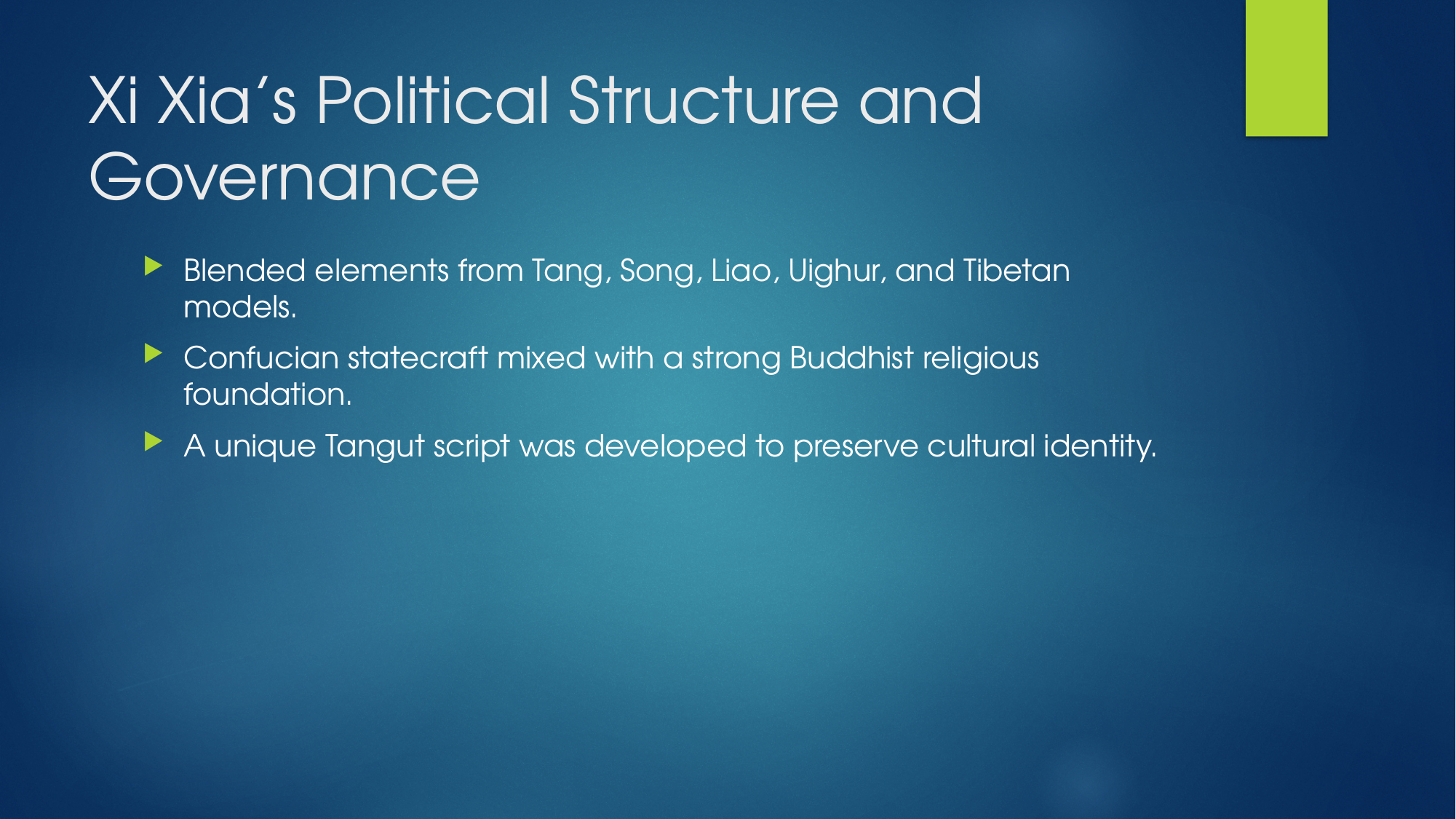

# Xi Xia’s Political Structure and Governance
Blended elements from Tang, Song, Liao, Uighur, and Tibetan models.
Confucian statecraft mixed with a strong Buddhist religious foundation.
A unique Tangut script was developed to preserve cultural identity.